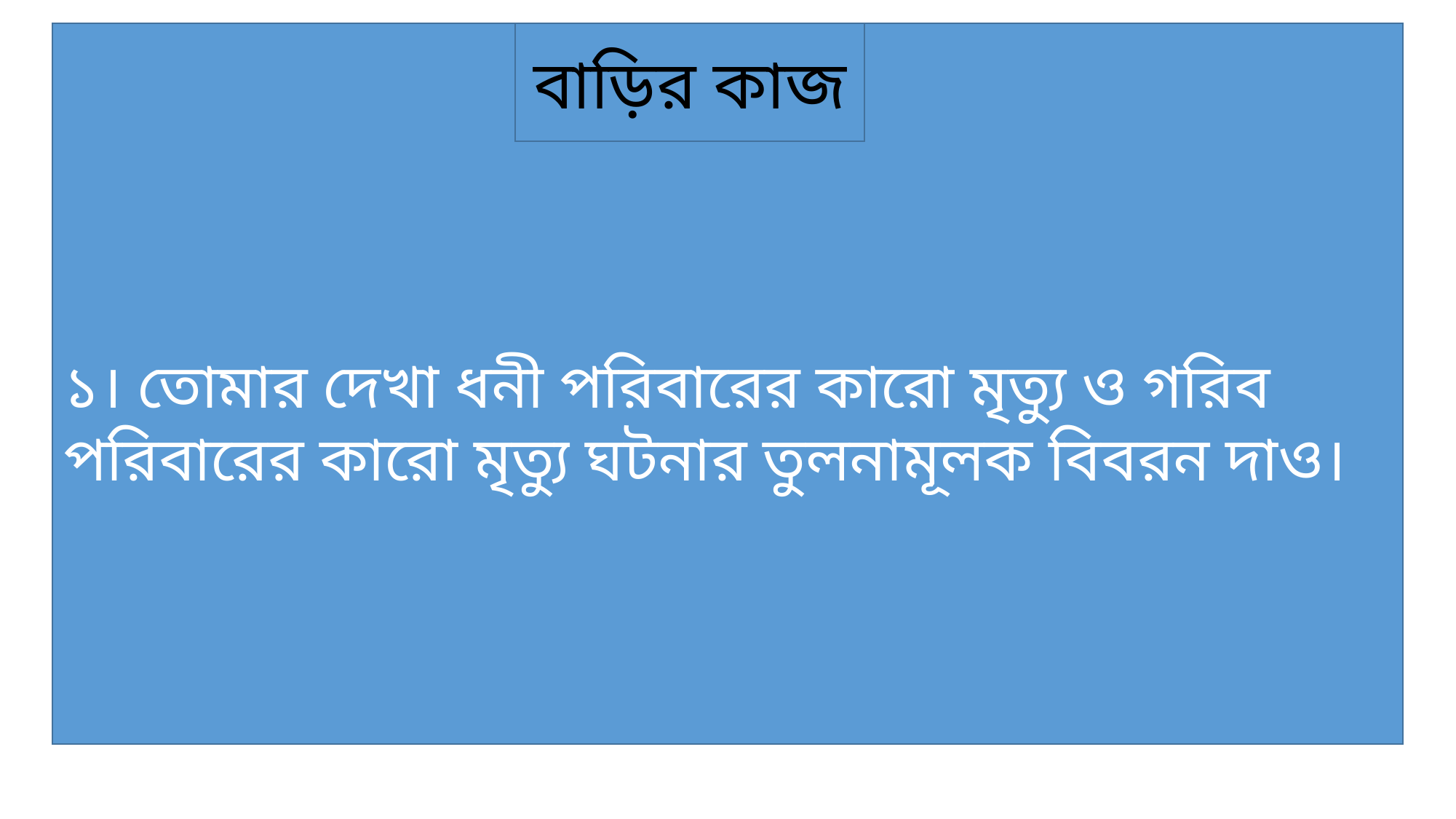

বাড়ির কাজ

১। তোমার দেখা ধনী পরিবারের কারো মৃত্যু ও গরিব পরিবারের কারো মৃত্যু ঘটনার তুলনামূলক বিবরন দাও।